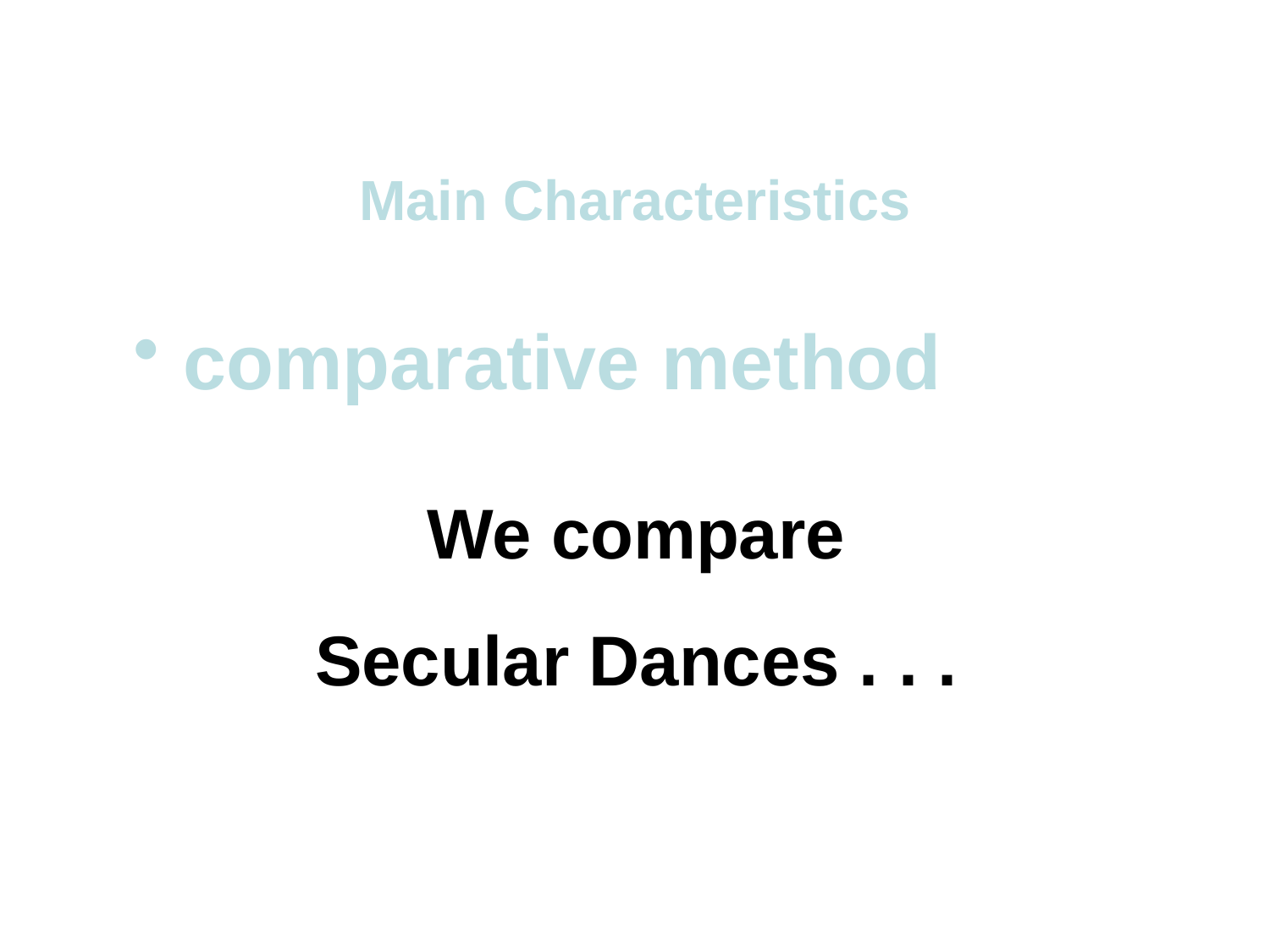

Main Characteristics
 comparative method
We compare
Secular Dances . . .